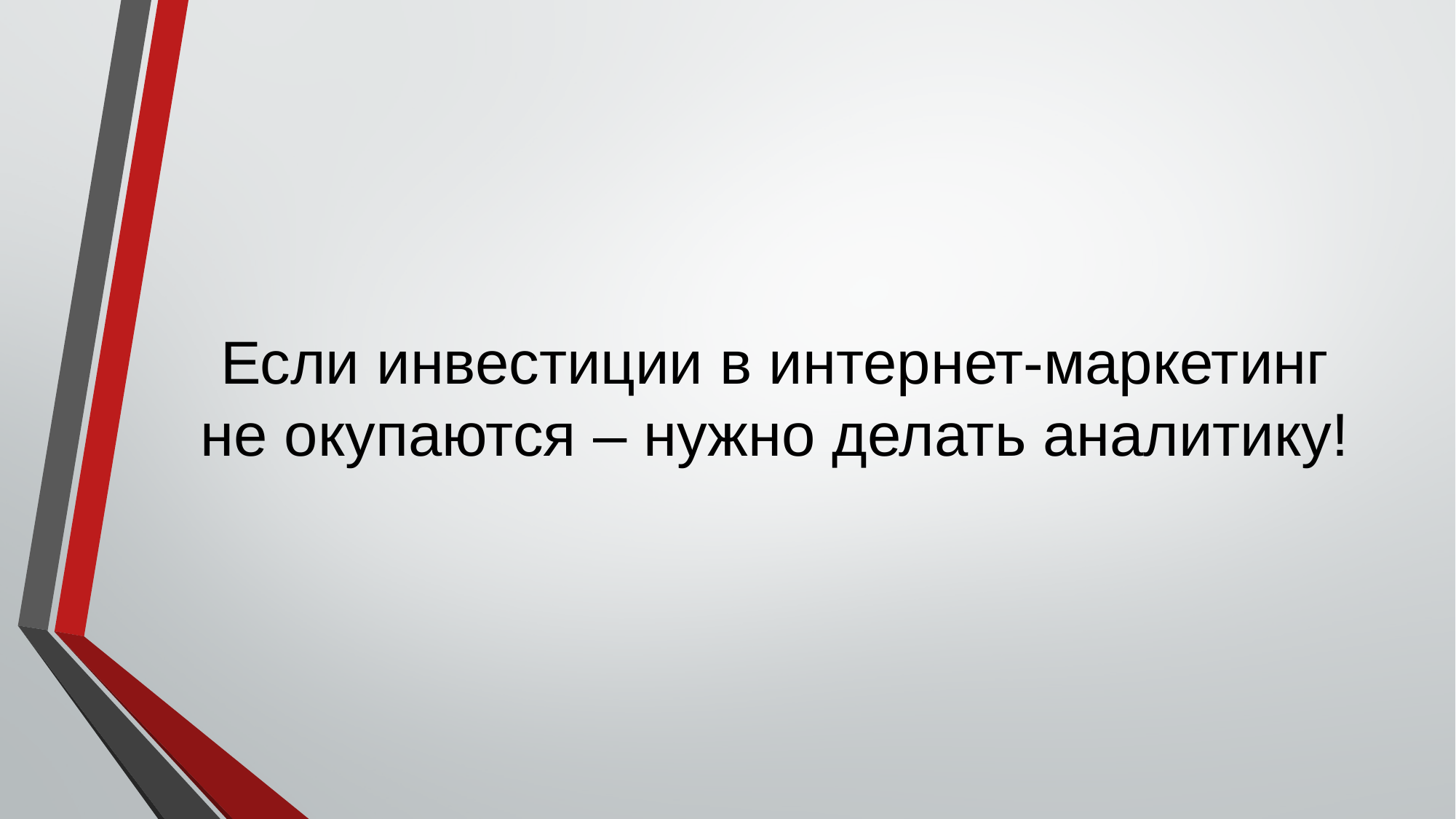

Если инвестиции в интернет-маркетинг не окупаются – нужно делать аналитику!